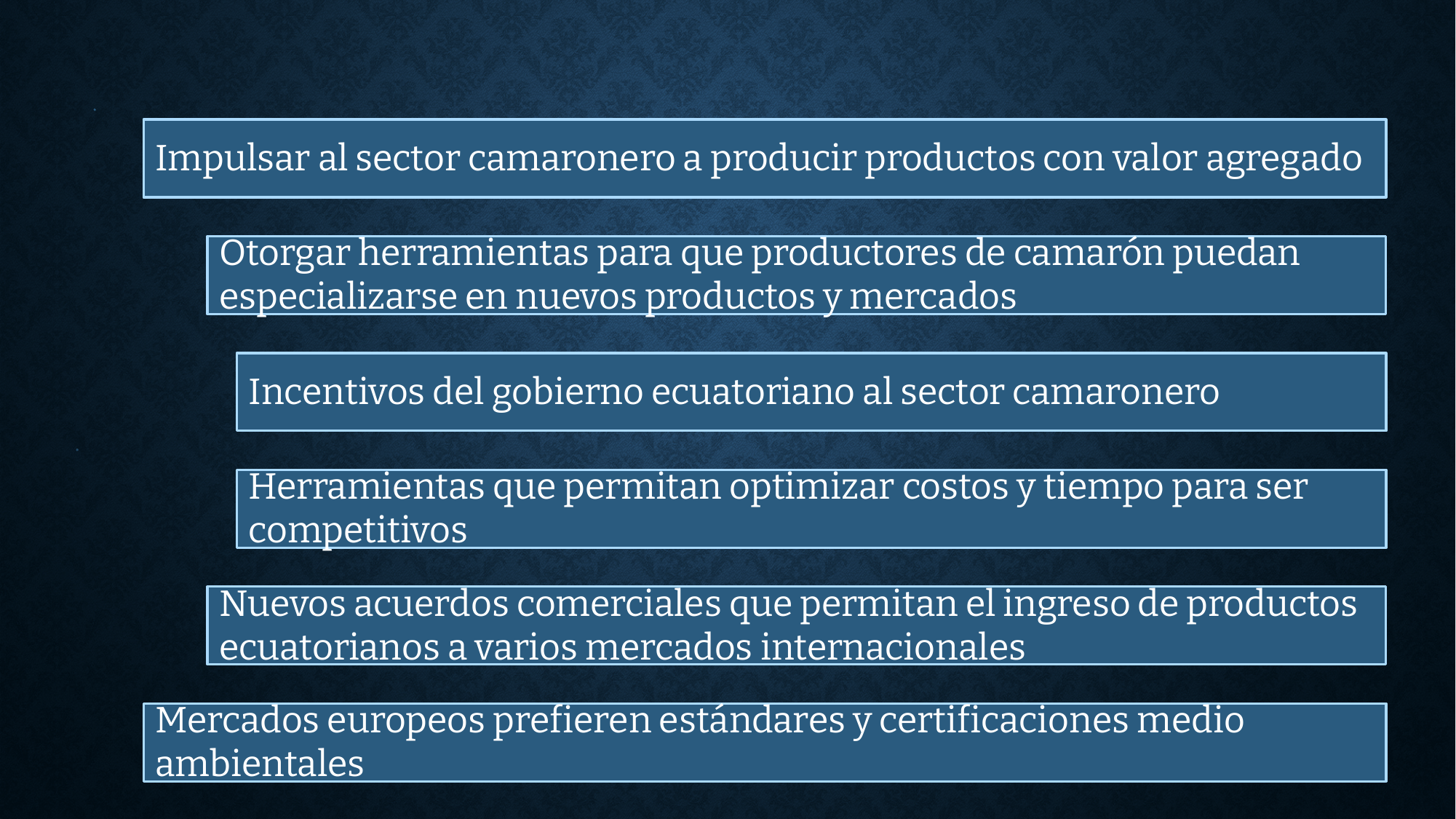

Impulsar al sector camaronero a producir productos con valor agregado
Otorgar herramientas para que productores de camarón puedan especializarse en nuevos productos y mercados
Incentivos del gobierno ecuatoriano al sector camaronero
Herramientas que permitan optimizar costos y tiempo para ser competitivos
Nuevos acuerdos comerciales que permitan el ingreso de productos ecuatorianos a varios mercados internacionales
Mercados europeos prefieren estándares y certificaciones medio ambientales